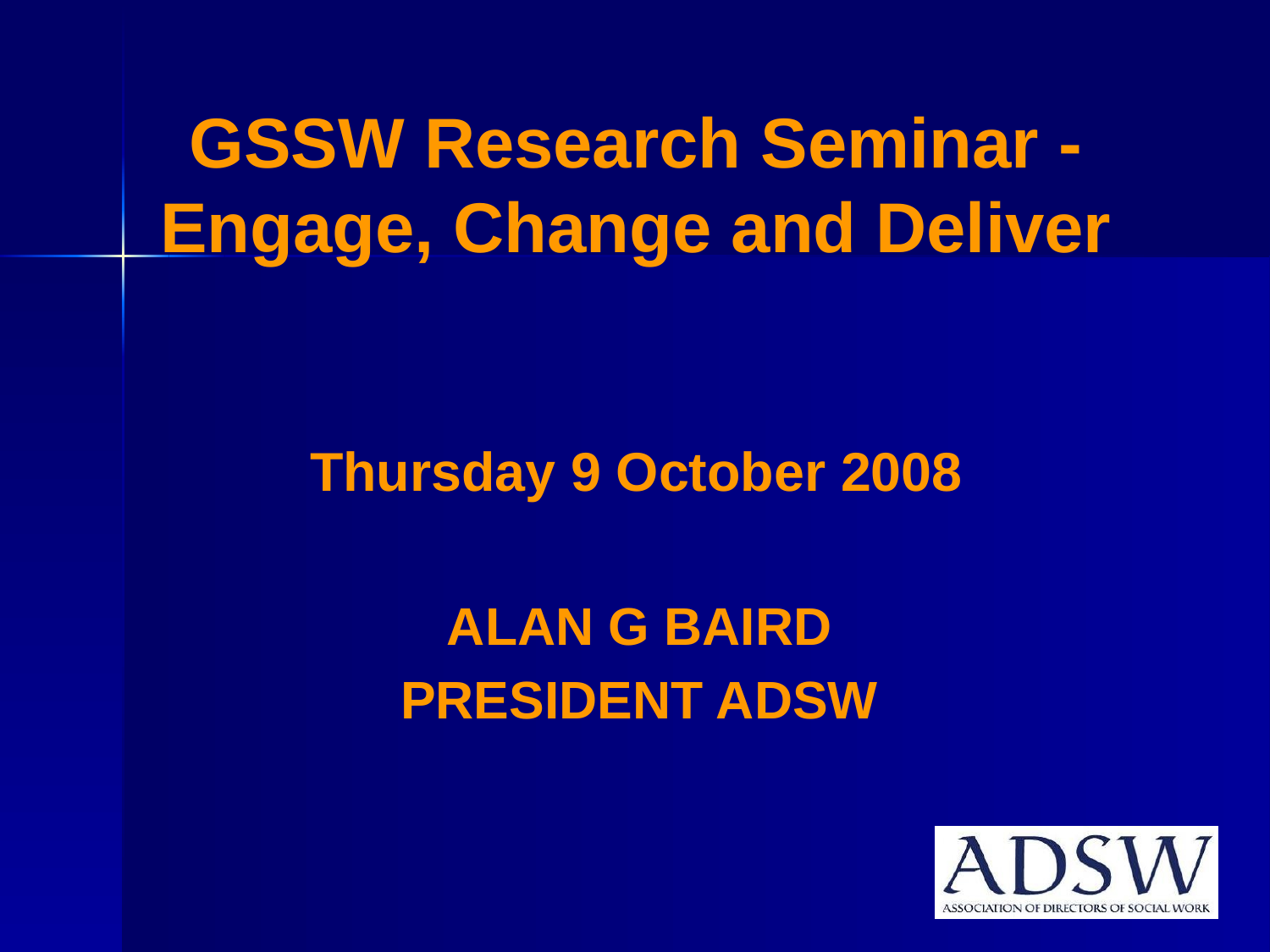

# GSSW Research Seminar - Engage, Change and Deliver Thursday 9 October 2008
ALAN G BAIRD
PRESIDENT ADSW